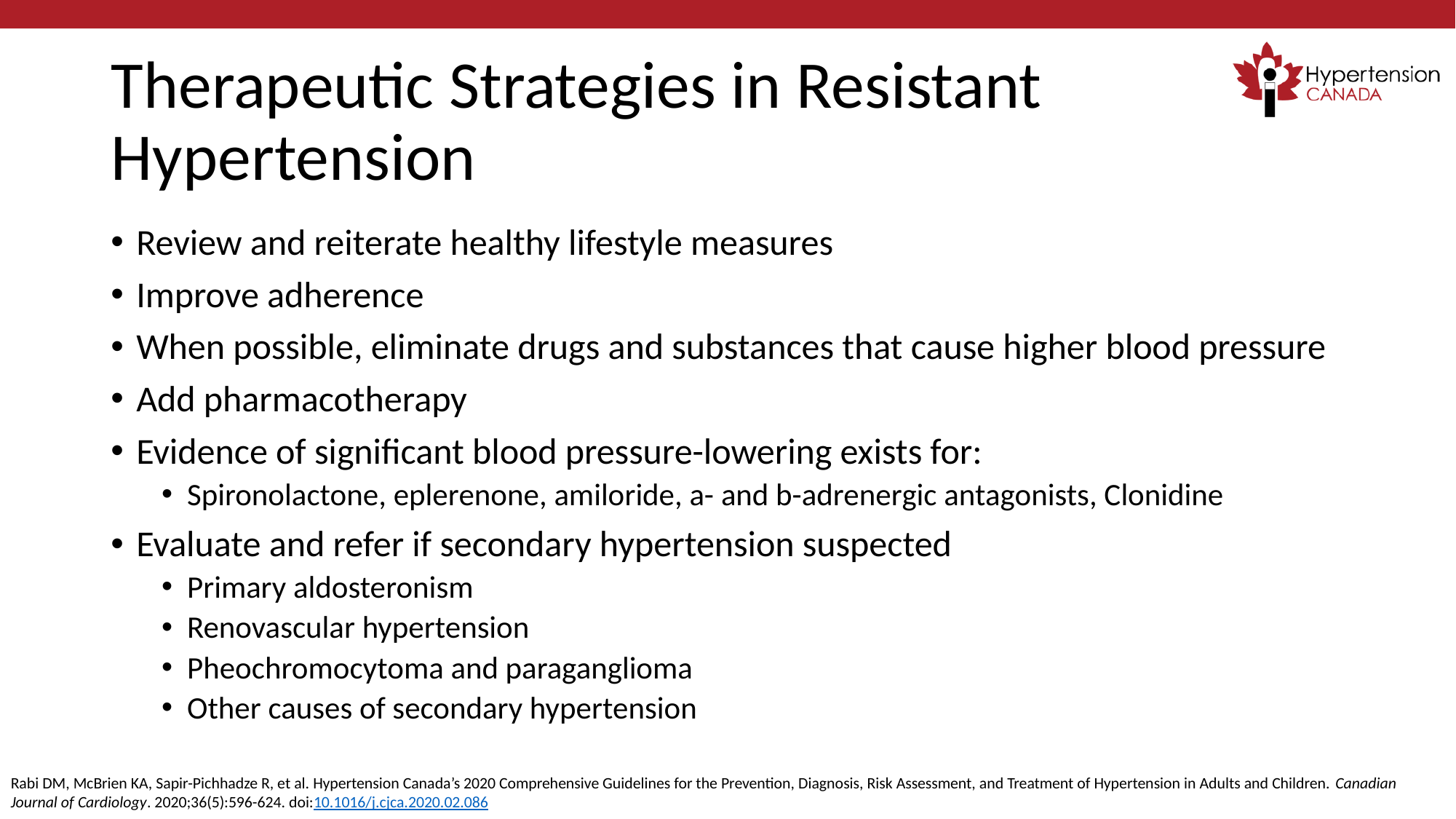

# Therapeutic Strategies in Resistant Hypertension
Review and reiterate healthy lifestyle measures
Improve adherence
When possible, eliminate drugs and substances that cause higher blood pressure
Add pharmacotherapy
Evidence of significant blood pressure-lowering exists for:
Spironolactone, eplerenone, amiloride, a- and b-adrenergic antagonists, Clonidine
Evaluate and refer if secondary hypertension suspected
Primary aldosteronism
Renovascular hypertension
Pheochromocytoma and paraganglioma
Other causes of secondary hypertension
Rabi DM, McBrien KA, Sapir-Pichhadze R, et al. Hypertension Canada’s 2020 Comprehensive Guidelines for the Prevention, Diagnosis, Risk Assessment, and Treatment of Hypertension in Adults and Children. Canadian Journal of Cardiology. 2020;36(5):596-624. doi:10.1016/j.cjca.2020.02.086